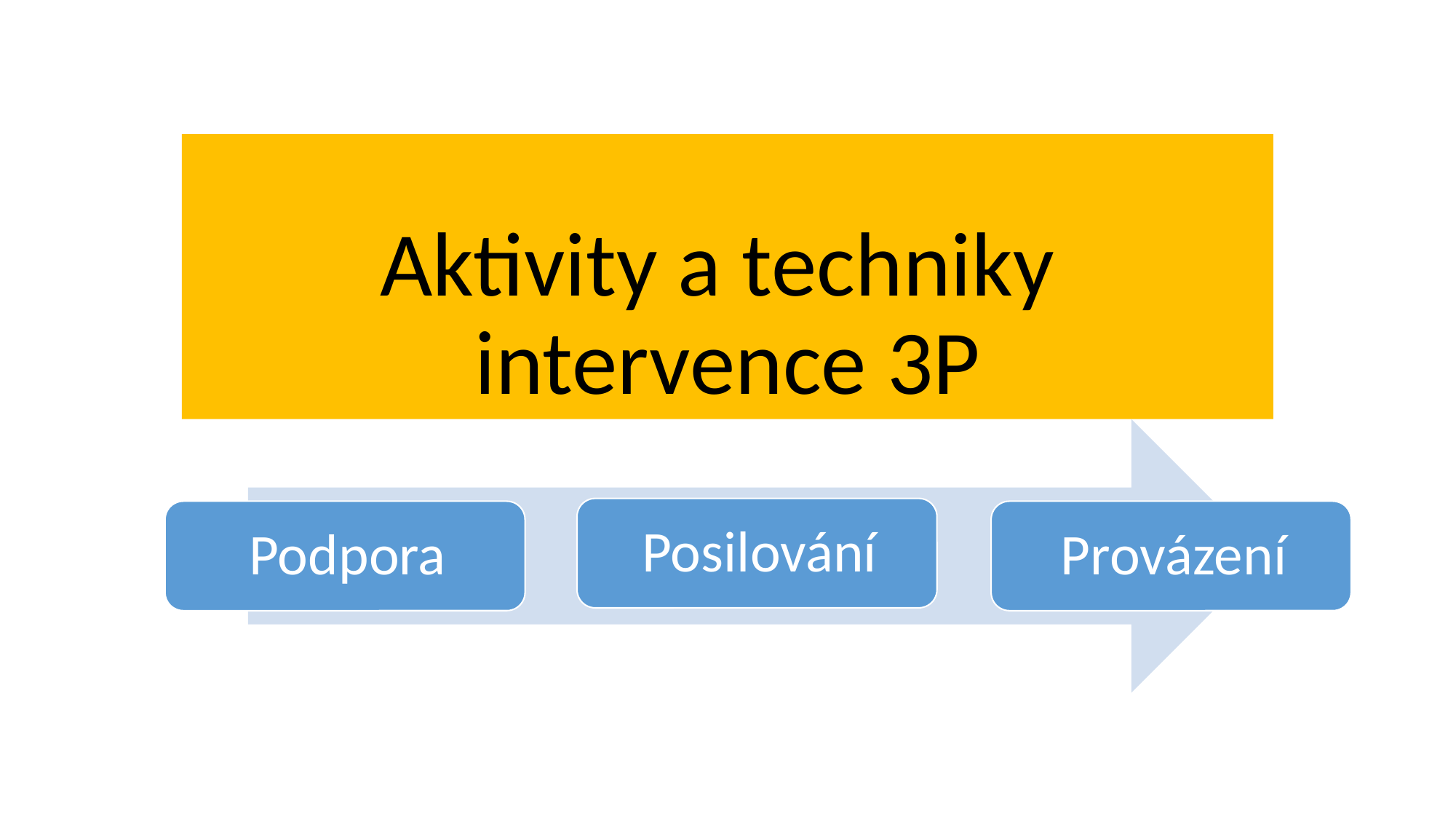

# Aktivity a techniky intervence 3P
Podpora
Posilování
Provázení